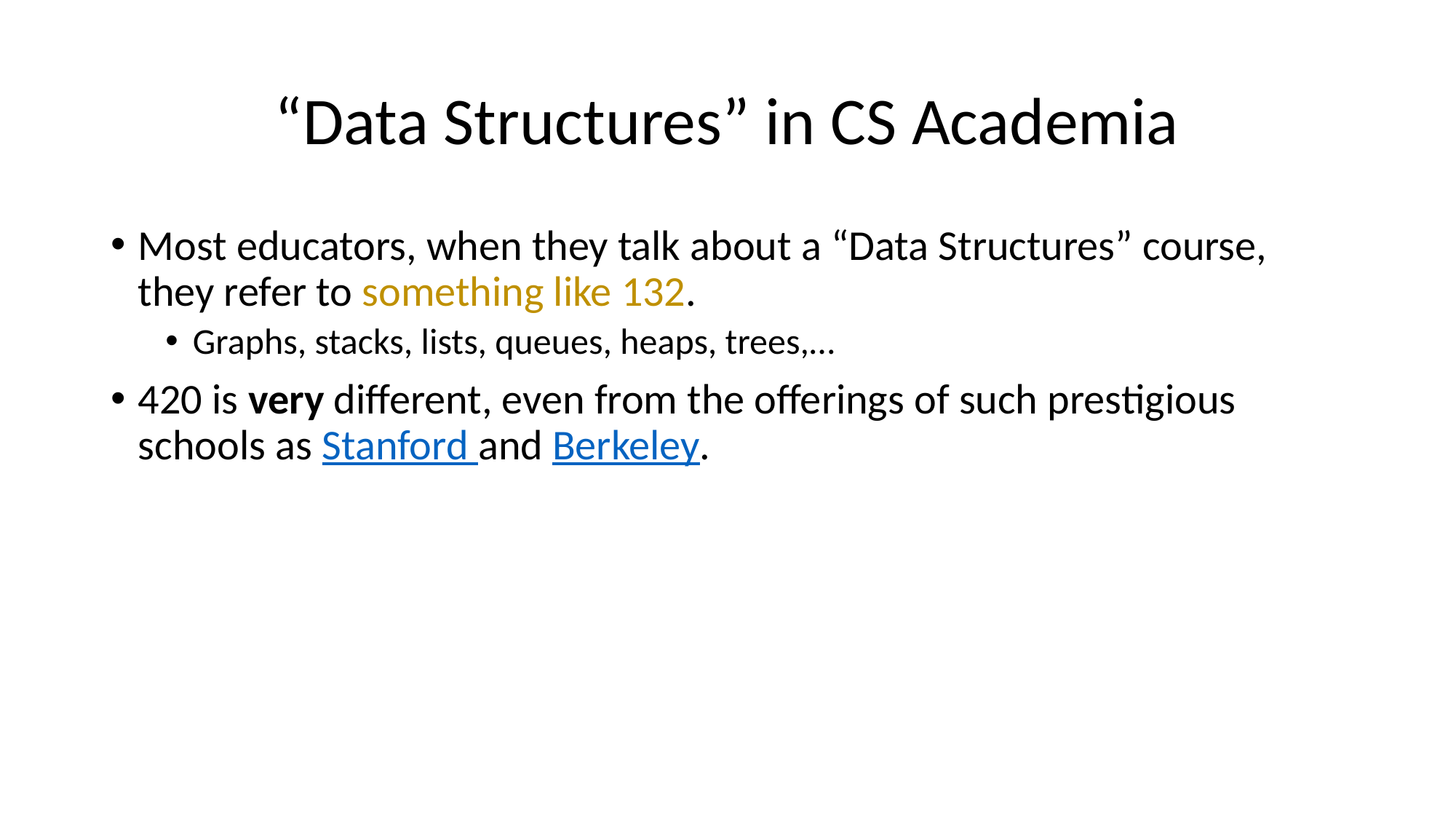

# “Data Structures” in CS Academia
Most educators, when they talk about a “Data Structures” course, they refer to something like 132.
Graphs, stacks, lists, queues, heaps, trees,…
420 is very different, even from the offerings of such prestigious schools as Stanford and Berkeley.